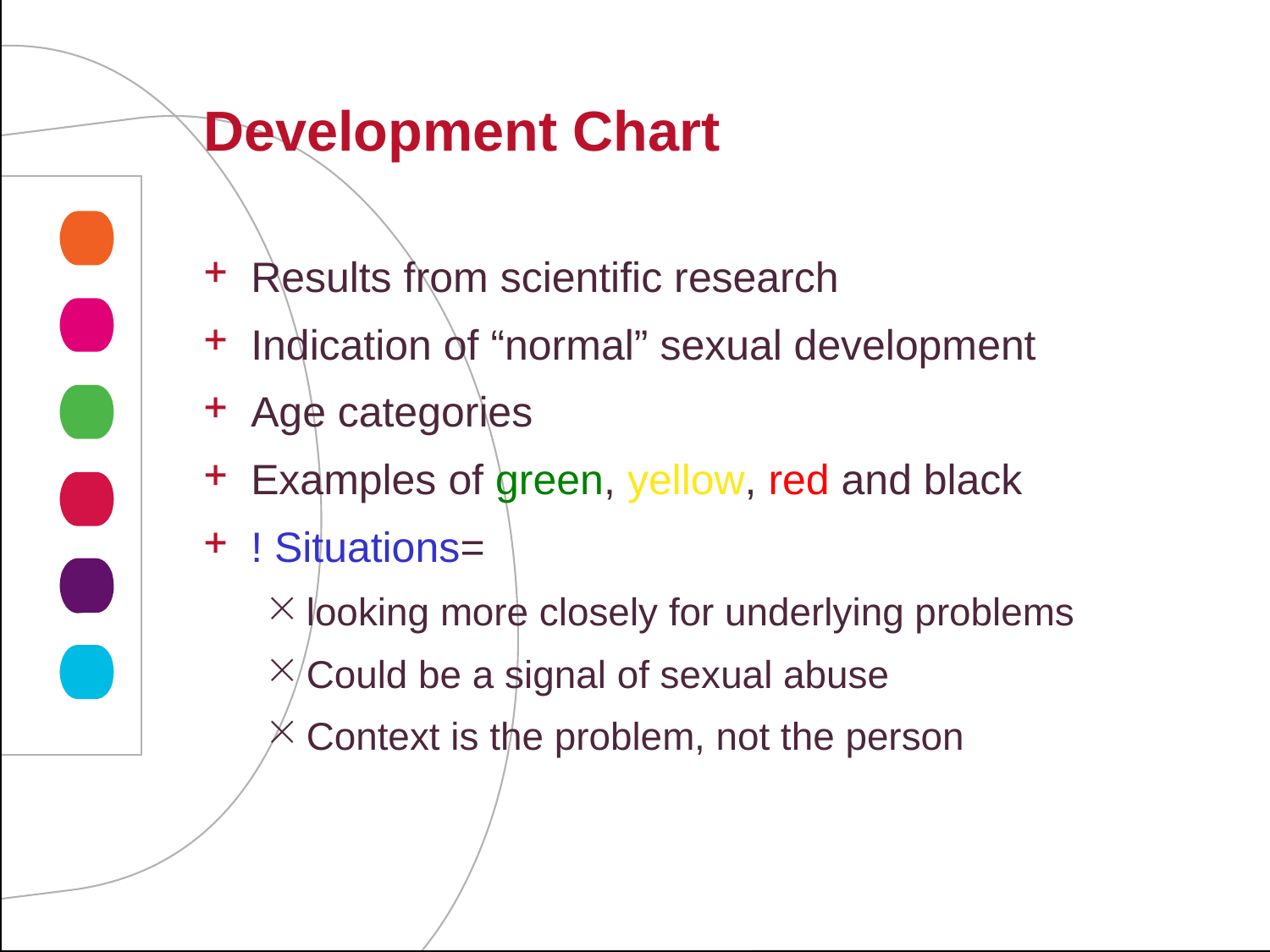

# Development Chart
Results from scientific research
Indication of “normal” sexual development
Age categories
Examples of green, yellow, red and black
! Situations=
looking more closely for underlying problems
Could be a signal of sexual abuse
Context is the problem, not the person